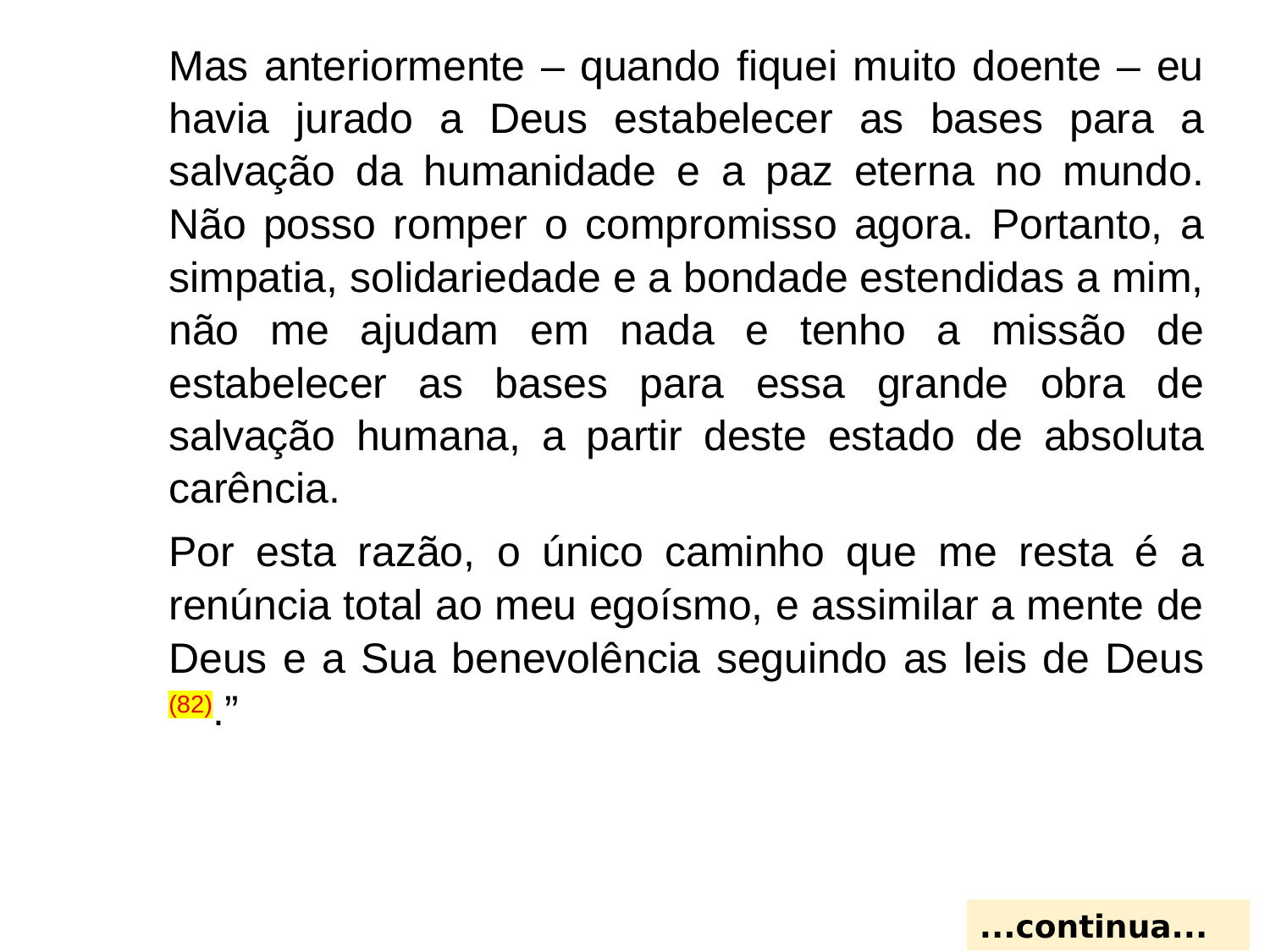

Mas anteriormente – quando fiquei muito doente – eu havia jurado a Deus estabelecer as bases para a salvação da humanidade e a paz eterna no mundo. Não posso romper o compromisso agora. Portanto, a simpatia, solidariedade e a bondade estendidas a mim, não me ajudam em nada e tenho a missão de estabelecer as bases para essa grande obra de salvação humana, a partir deste estado de absoluta carência.
Por esta razão, o único caminho que me resta é a renúncia total ao meu egoísmo, e assimilar a mente de Deus e a Sua benevolência seguindo as leis de Deus (82).”
...continua...